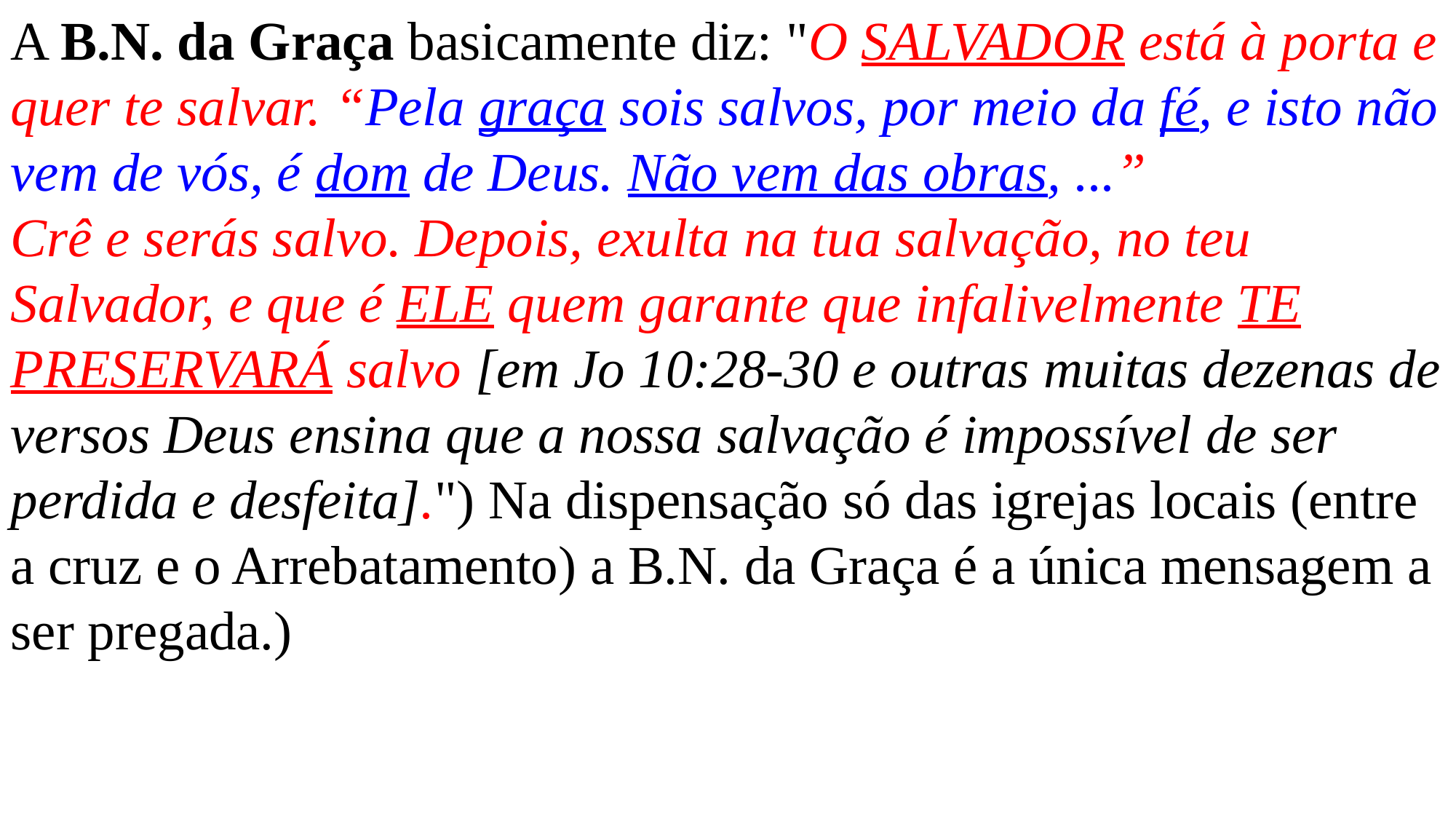

A B.N. da Graça basicamente diz: "O SALVADOR está à porta e quer te salvar. “Pela graça sois salvos, por meio da fé, e isto não vem de vós, é dom de Deus. Não vem das obras, ...”
Crê e serás salvo. Depois, exulta na tua salvação, no teu Salvador, e que é ELE quem garante que infalivelmente TE PRESERVARÁ salvo [em Jo 10:28-30 e outras muitas dezenas de versos Deus ensina que a nossa salvação é impossível de ser perdida e desfeita].") Na dispensação só das igrejas locais (entre a cruz e o Arrebatamento) a B.N. da Graça é a única mensagem a ser pregada.)